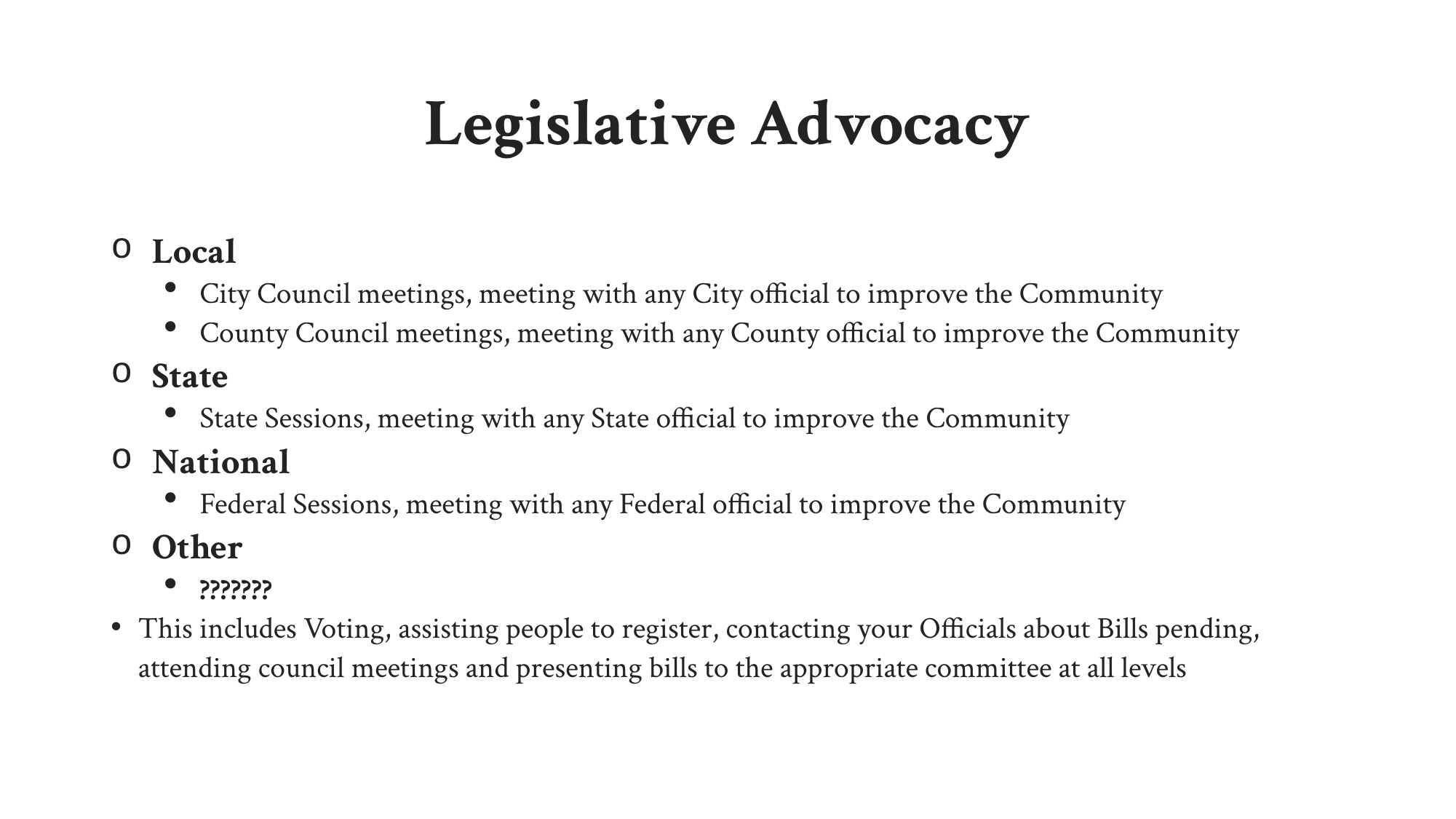

# Legislative Advocacy
Local
City Council meetings, meeting with any City official to improve the Community
County Council meetings, meeting with any County official to improve the Community
State
State Sessions, meeting with any State official to improve the Community
National
Federal Sessions, meeting with any Federal official to improve the Community
Other
???????
This includes Voting, assisting people to register, contacting your Officials about Bills pending, attending council meetings and presenting bills to the appropriate committee at all levels